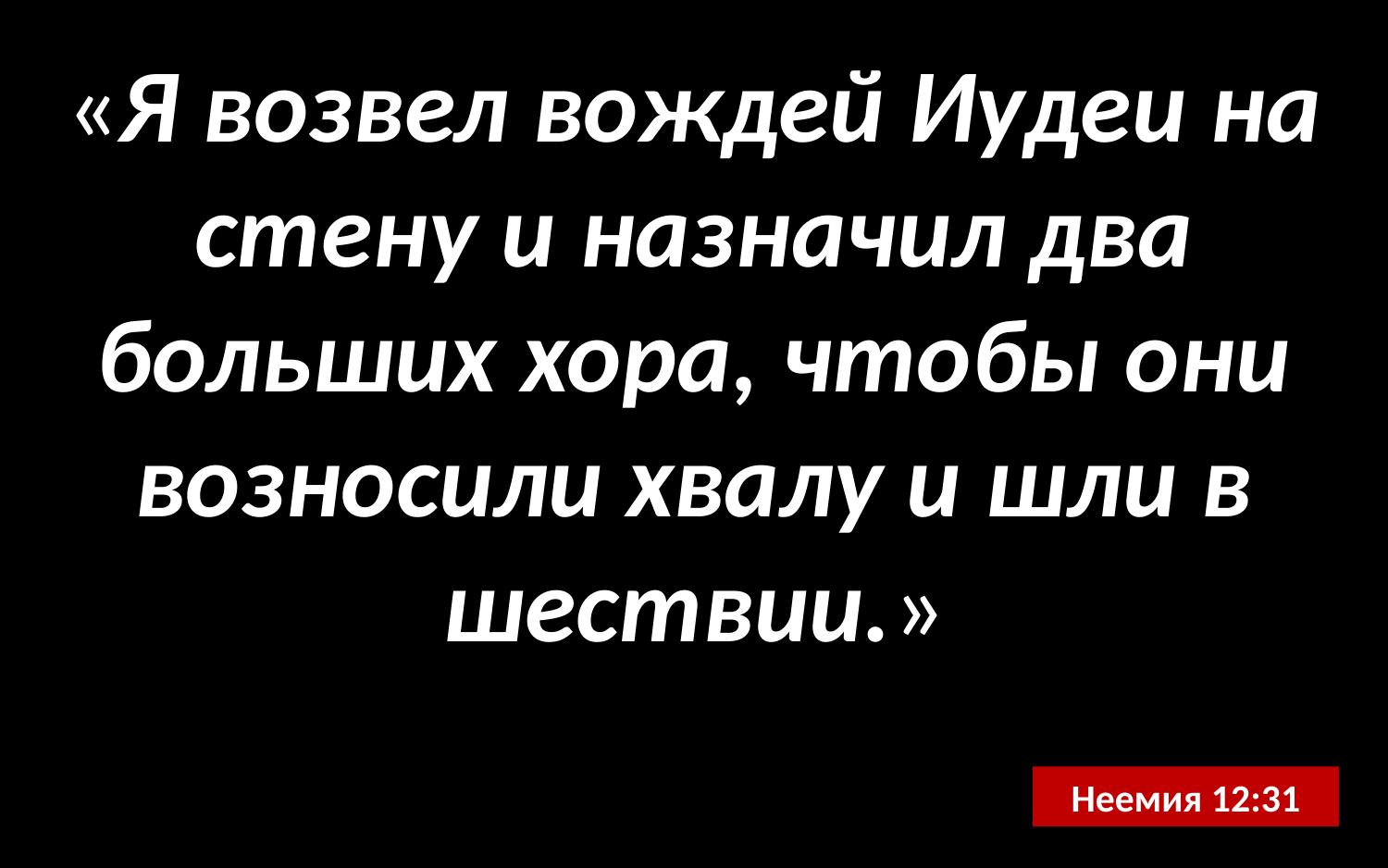

«Я возвел вождей Иудеи на стену и назначил два больших хора, чтобы они возносили хвалу и шли в шествии.»
Неемия 12:31